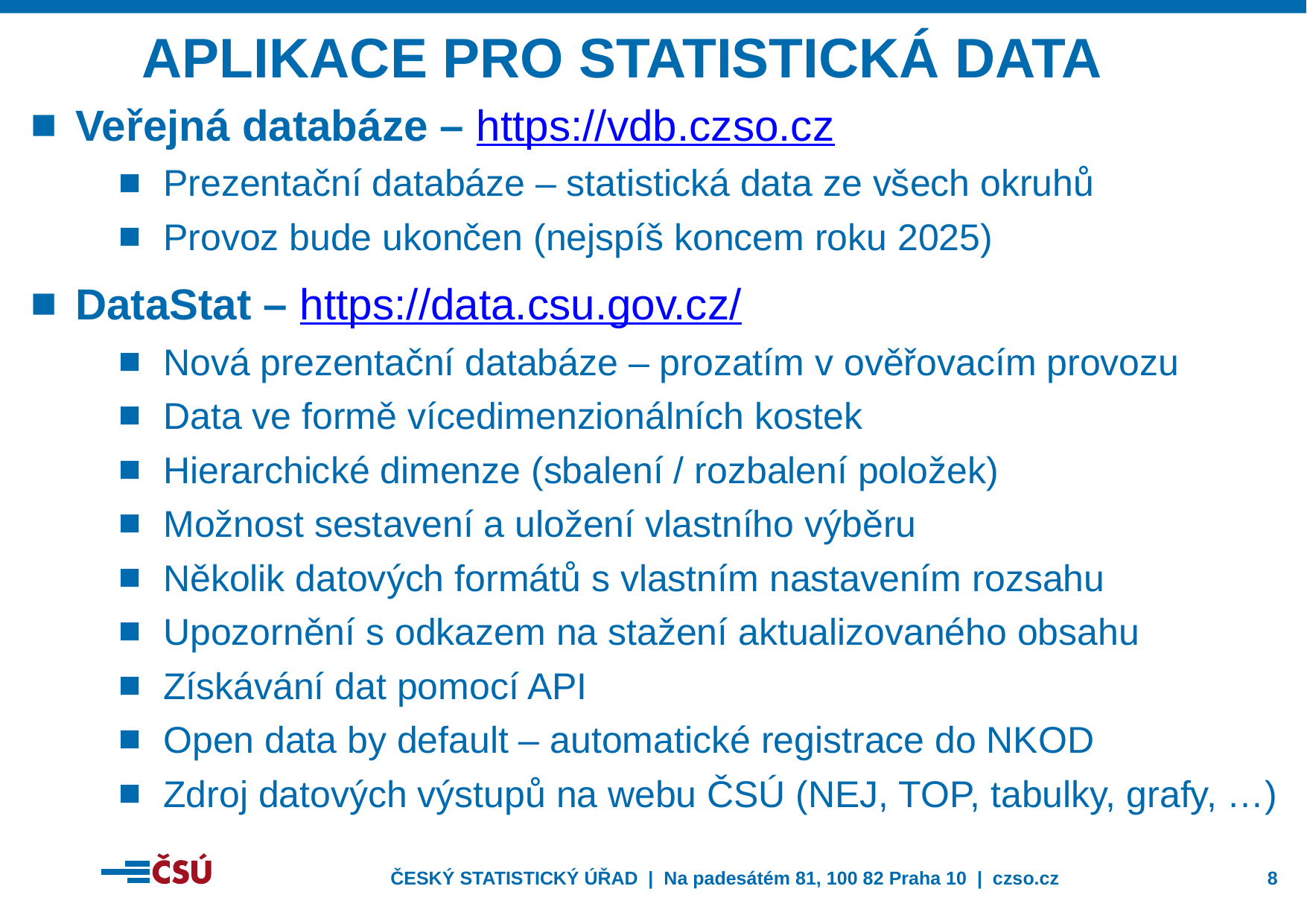

APLIKACE pro statistická data
Veřejná databáze – https://vdb.czso.cz
Prezentační databáze – statistická data ze všech okruhů
Provoz bude ukončen (nejspíš koncem roku 2025)
DataStat – https://data.csu.gov.cz/
Nová prezentační databáze – prozatím v ověřovacím provozu
Data ve formě vícedimenzionálních kostek
Hierarchické dimenze (sbalení / rozbalení položek)
Možnost sestavení a uložení vlastního výběru
Několik datových formátů s vlastním nastavením rozsahu
Upozornění s odkazem na stažení aktualizovaného obsahu
Získávání dat pomocí API
Open data by default – automatické registrace do NKOD
Zdroj datových výstupů na webu ČSÚ (NEJ, TOP, tabulky, grafy, …)